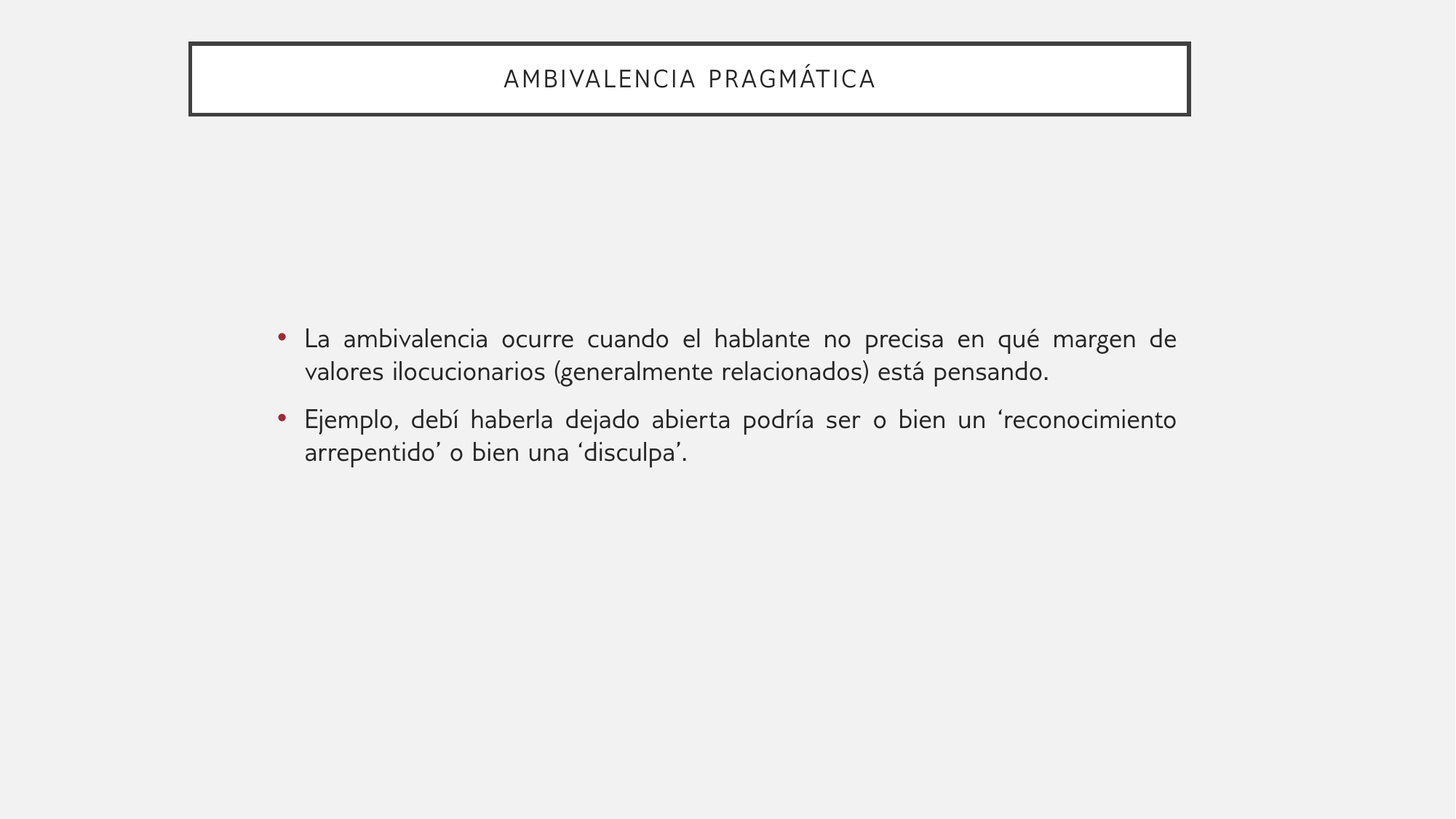

# Ambivalencia pragmática
La ambivalencia ocurre cuando el hablante no precisa en qué margen de valores ilocucionarios (generalmente relacionados) está pensando.
Ejemplo, debí haberla dejado abierta podría ser o bien un ‘reconocimiento arrepentido’ o bien una ‘disculpa’.